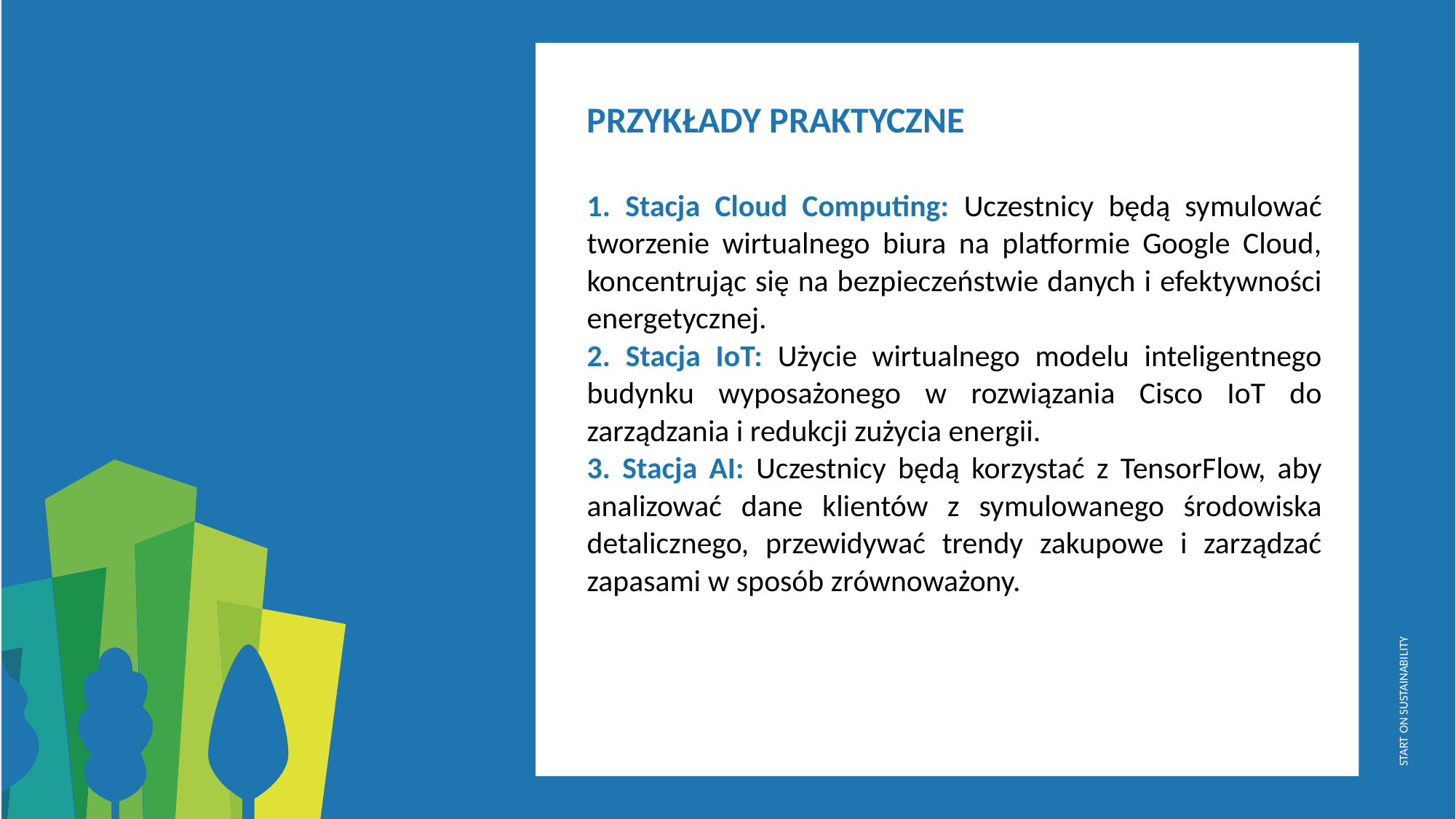

PRZYKŁADY PRAKTYCZNE

1. Stacja Cloud Computing: Uczestnicy będą symulować tworzenie wirtualnego biura na platformie Google Cloud, koncentrując się na bezpieczeństwie danych i efektywności energetycznej.
2. Stacja IoT: Użycie wirtualnego modelu inteligentnego budynku wyposażonego w rozwiązania Cisco IoT do zarządzania i redukcji zużycia energii.
3. Stacja AI: Uczestnicy będą korzystać z TensorFlow, aby analizować dane klientów z symulowanego środowiska detalicznego, przewidywać trendy zakupowe i zarządzać zapasami w sposób zrównoważony.